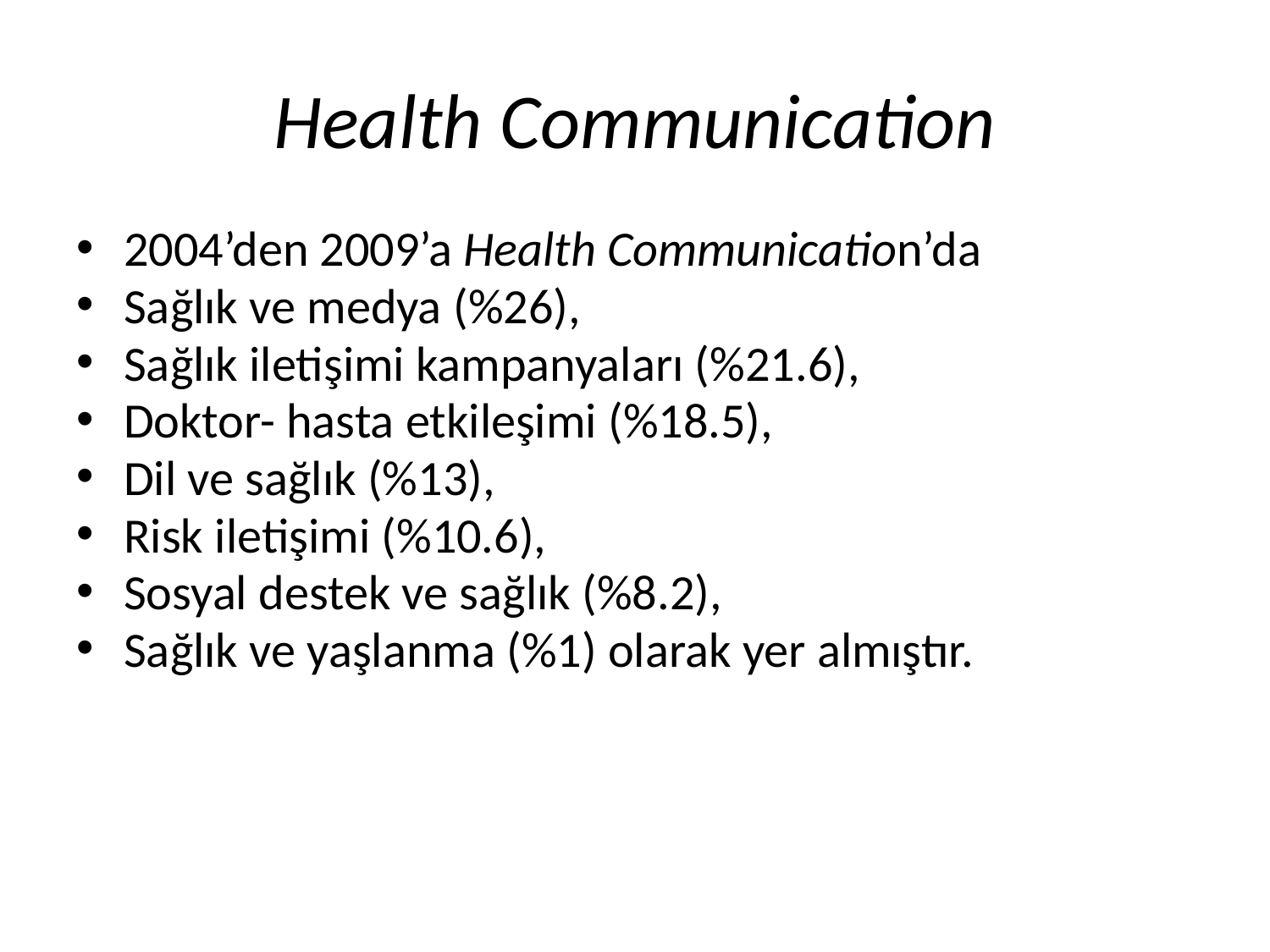

# Health Communication
2004’den 2009’a Health Communication’da
Sağlık ve medya (%26),
Sağlık iletişimi kampanyaları (%21.6),
Doktor- hasta etkileşimi (%18.5),
Dil ve sağlık (%13),
Risk iletişimi (%10.6),
Sosyal destek ve sağlık (%8.2),
Sağlık ve yaşlanma (%1) olarak yer almıştır.